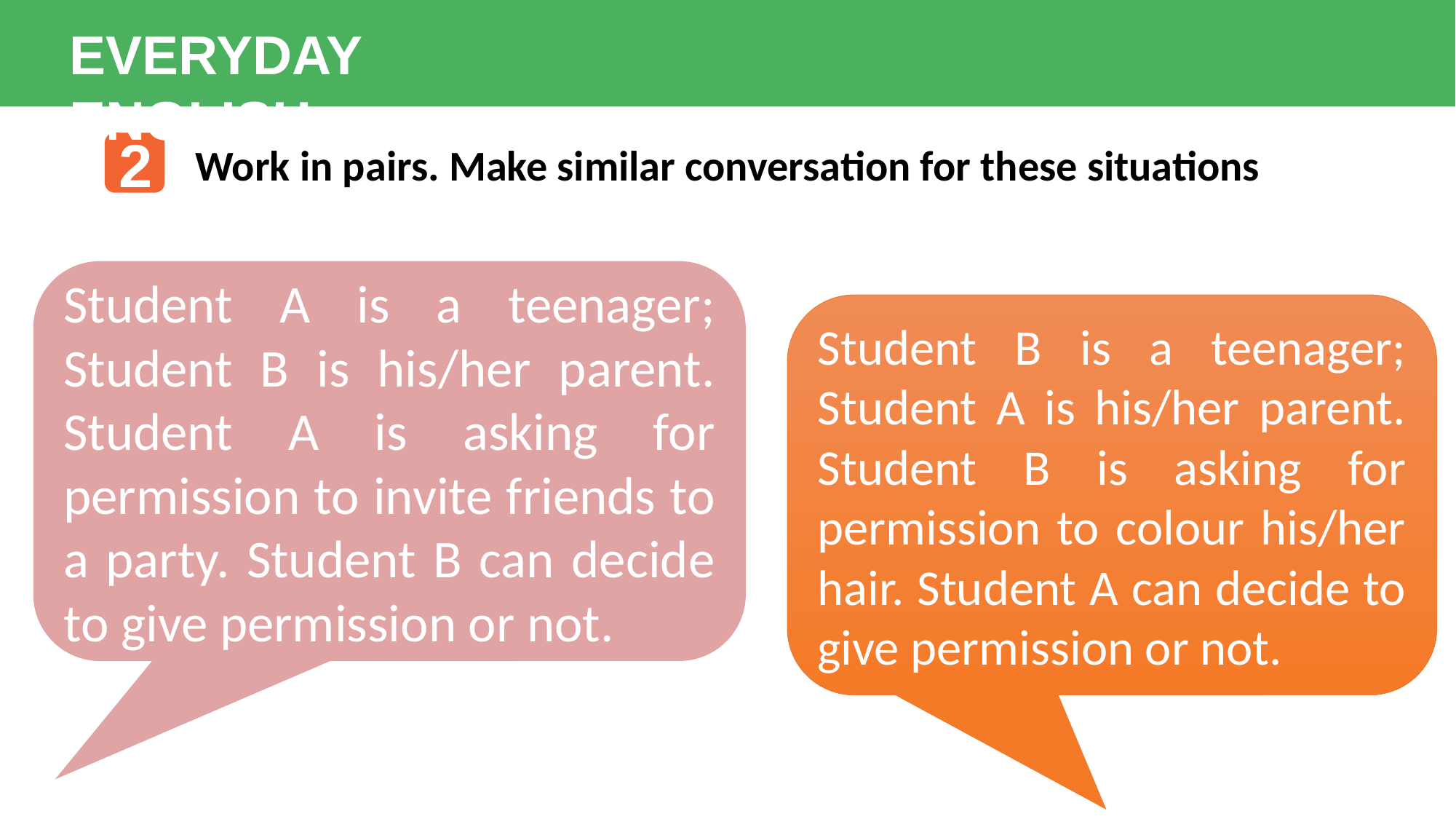

EVERYDAY ENGLISH
2

Work in pairs. Make similar conversation for these situations
Student A is a teenager; Student B is his/her parent. Student A is asking for permission to invite friends to a party. Student B can decide to give permission or not.
Student B is a teenager; Student A is his/her parent. Student B is asking for permission to colour his/her hair. Student A can decide to give permission or not.